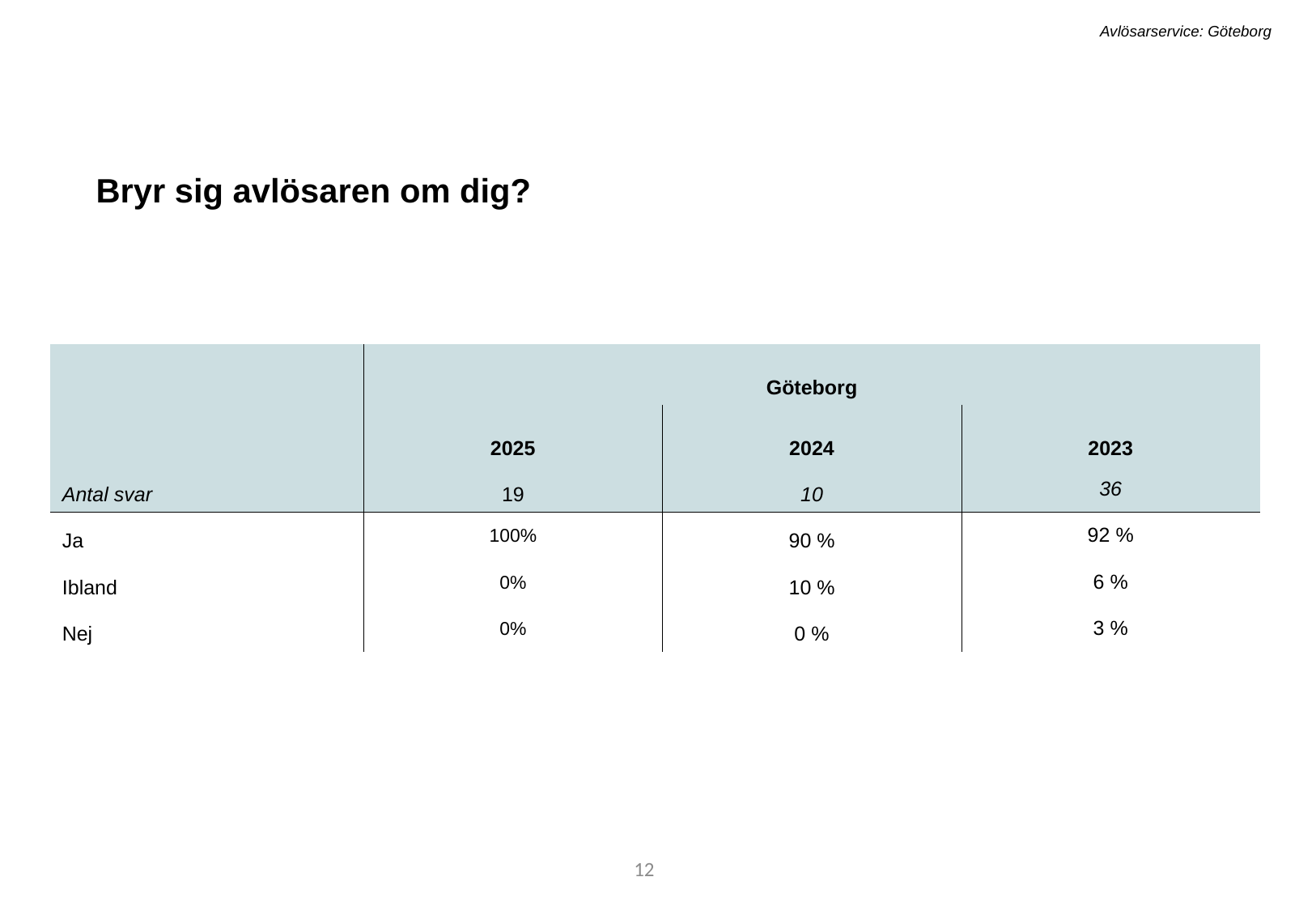

Avlösarservice: Göteborg
Bryr sig avlösaren om dig?
|  | Göteborg |  |  |
| --- | --- | --- | --- |
| ​ | 2025 | 2024​ | 2023 |
| Antal svar​ | 19 | 10​ | 36 |
| Ja​ | 100% | 90 %​ | 92 % |
| Ibland​ | 0% | 10 %​ | 6 % |
| Nej​ | 0% | 0 %​ | 3 % |
12